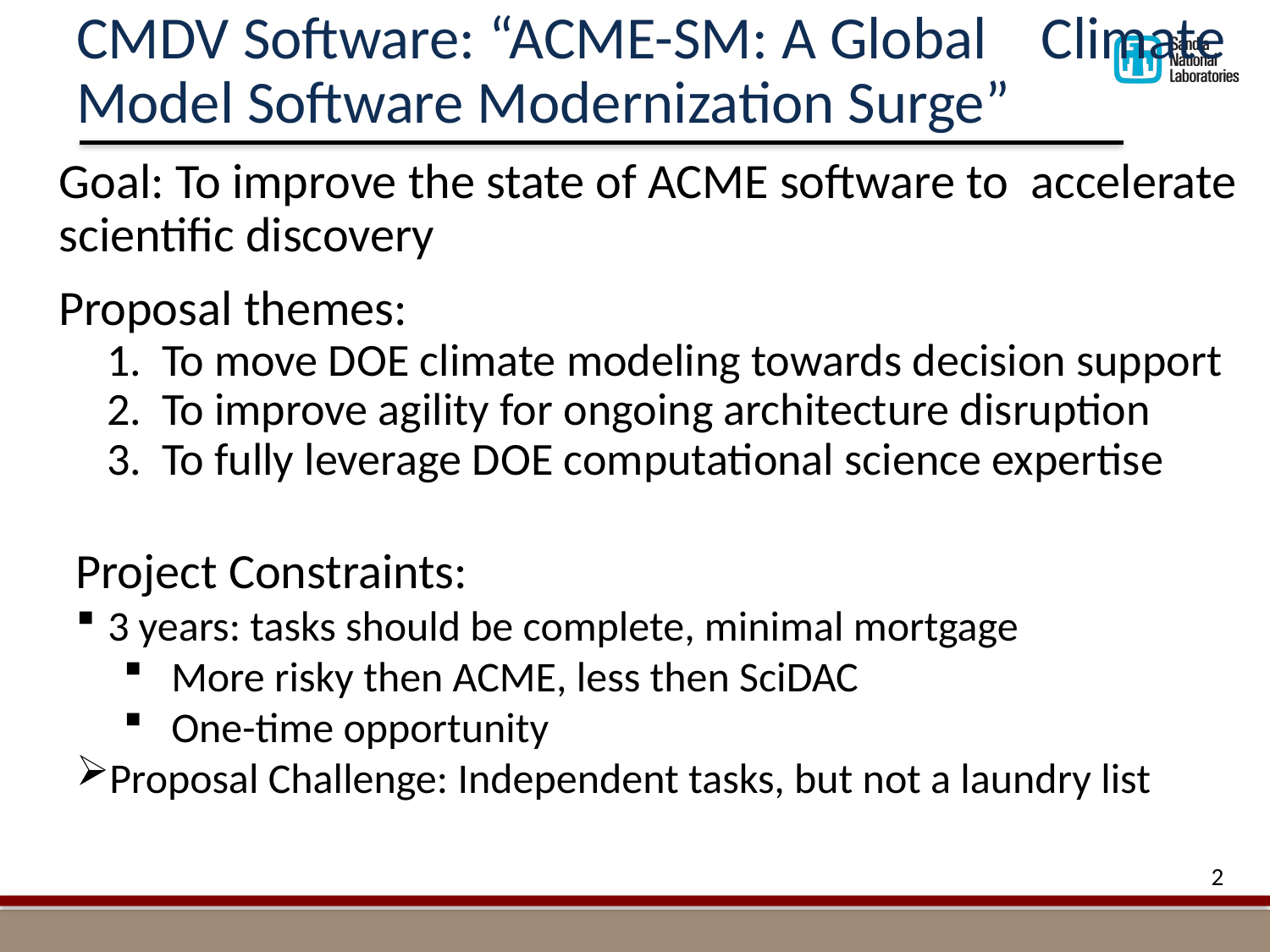

# CMDV Software: “ACME-SM: A Global    Climate Model Software Modernization Surge”
Goal: To improve the state of ACME software to  accelerate scientific discovery

Proposal themes:
To move DOE climate modeling towards decision support
To improve agility for ongoing architecture disruption
To fully leverage DOE computational science expertise
Project Constraints:
3 years: tasks should be complete, minimal mortgage
More risky then ACME, less then SciDAC
One-time opportunity
Proposal Challenge: Independent tasks, but not a laundry list
2